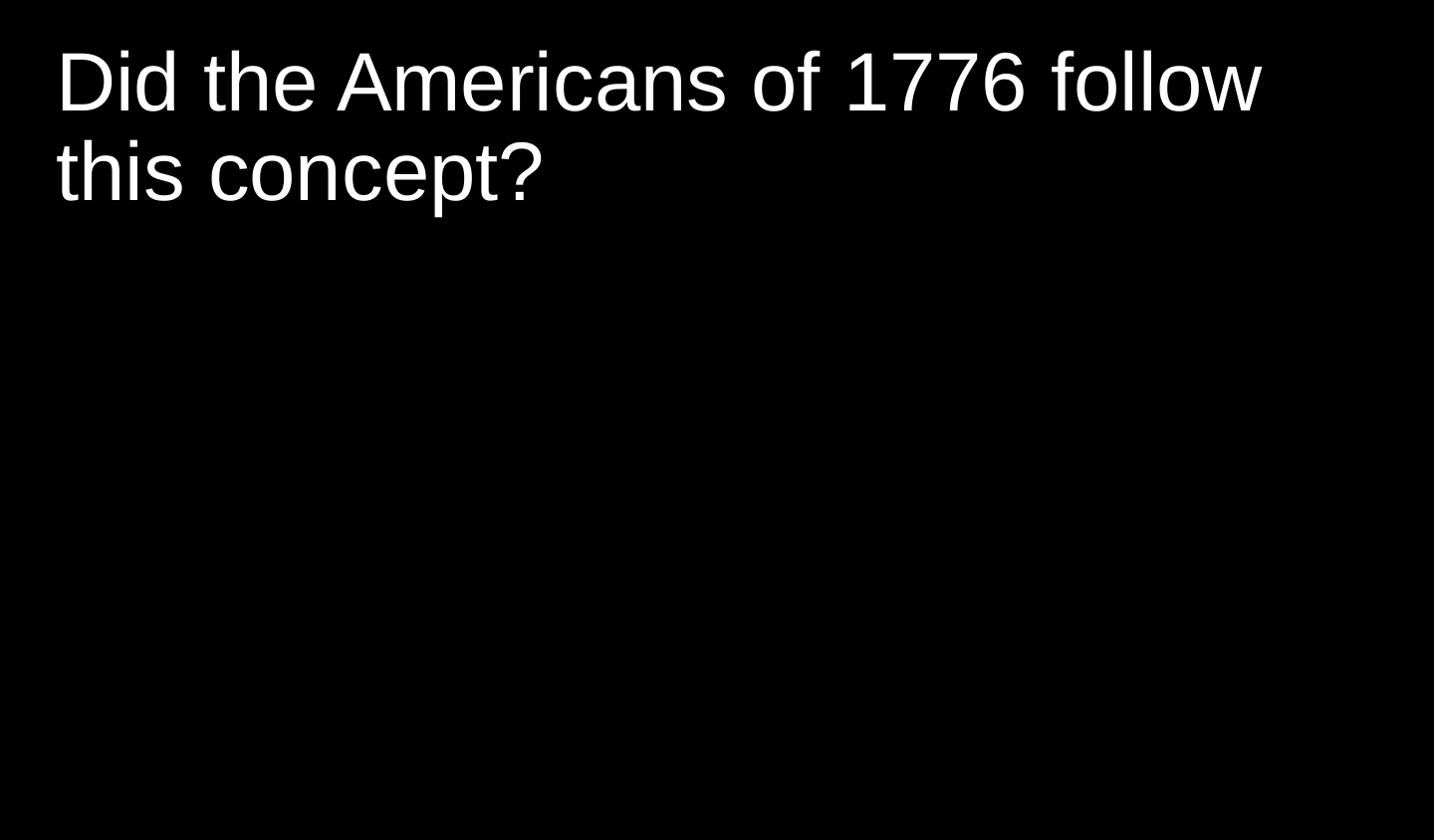

Did the Americans of 1776 follow this concept?